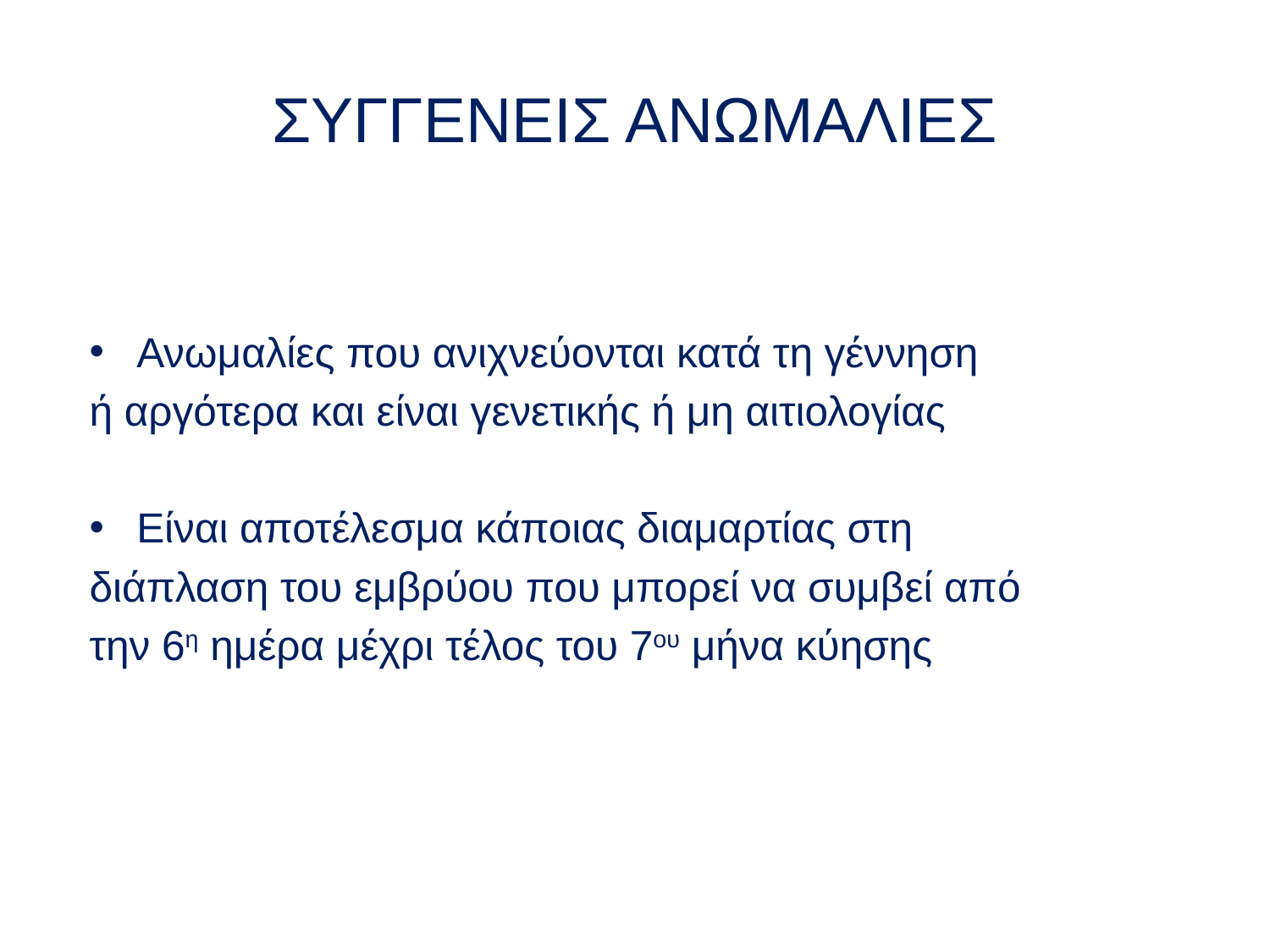

# ΣΥΓΓΕΝΕΙΣ ΑΝΩΜΑΛΙΕΣ

Ανωμαλίες που ανιχνεύονται κατά τη γέννηση
ή αργότερα και είναι γενετικής ή μη αιτιολογίας

Είναι αποτέλεσμα κάποιας διαμαρτίας στη
διάπλαση του εμβρύου που μπορεί να συμβεί από
την 6η ημέρα μέχρι τέλος του 7ου μήνα κύησης